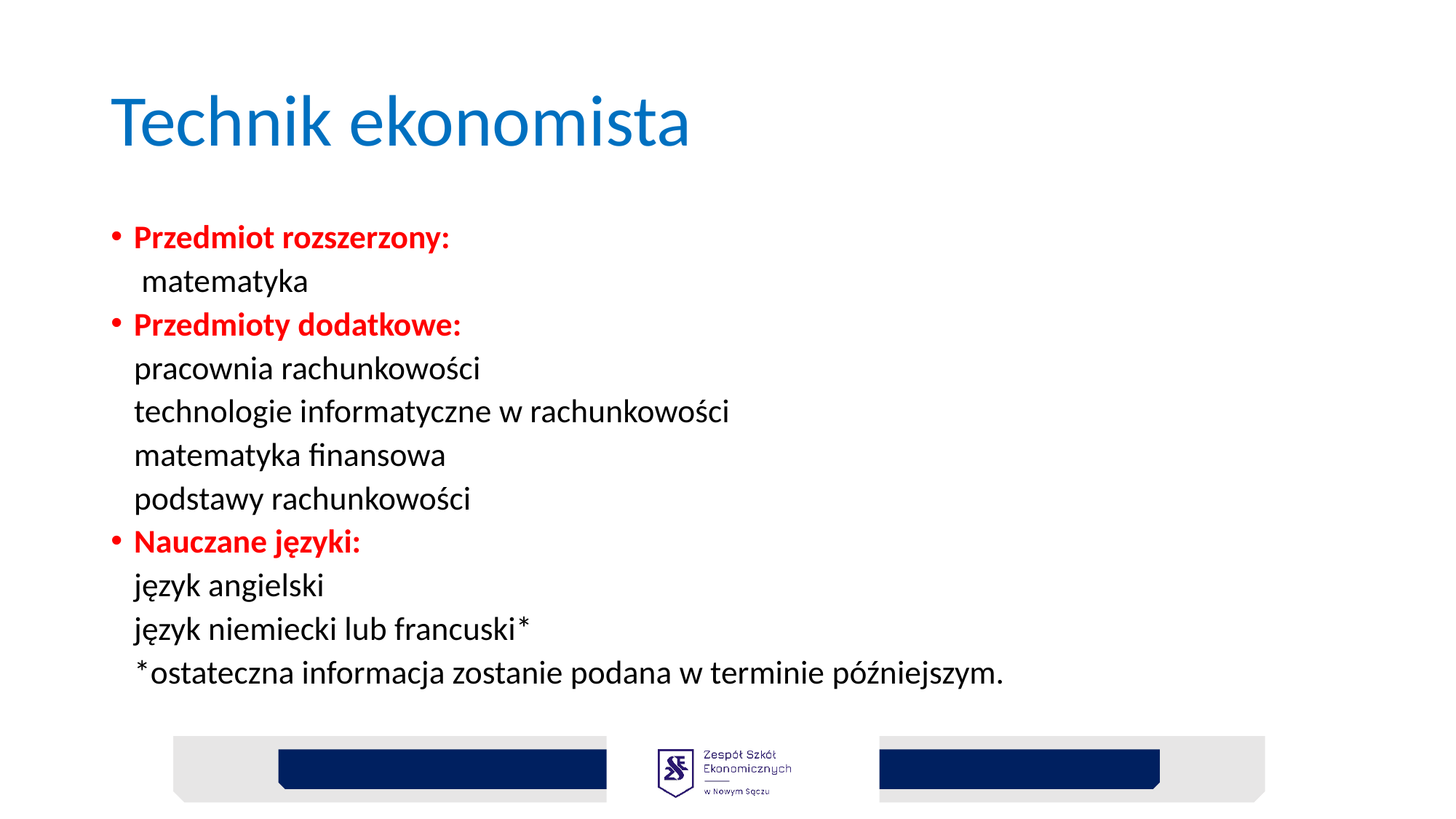

# Technik ekonomista
Przedmiot rozszerzony:
	 matematyka
Przedmioty dodatkowe:
	pracownia rachunkowości
	technologie informatyczne w rachunkowości
	matematyka finansowa
	podstawy rachunkowości
Nauczane języki:
	język angielski
	język niemiecki lub francuski*
	*ostateczna informacja zostanie podana w terminie późniejszym.